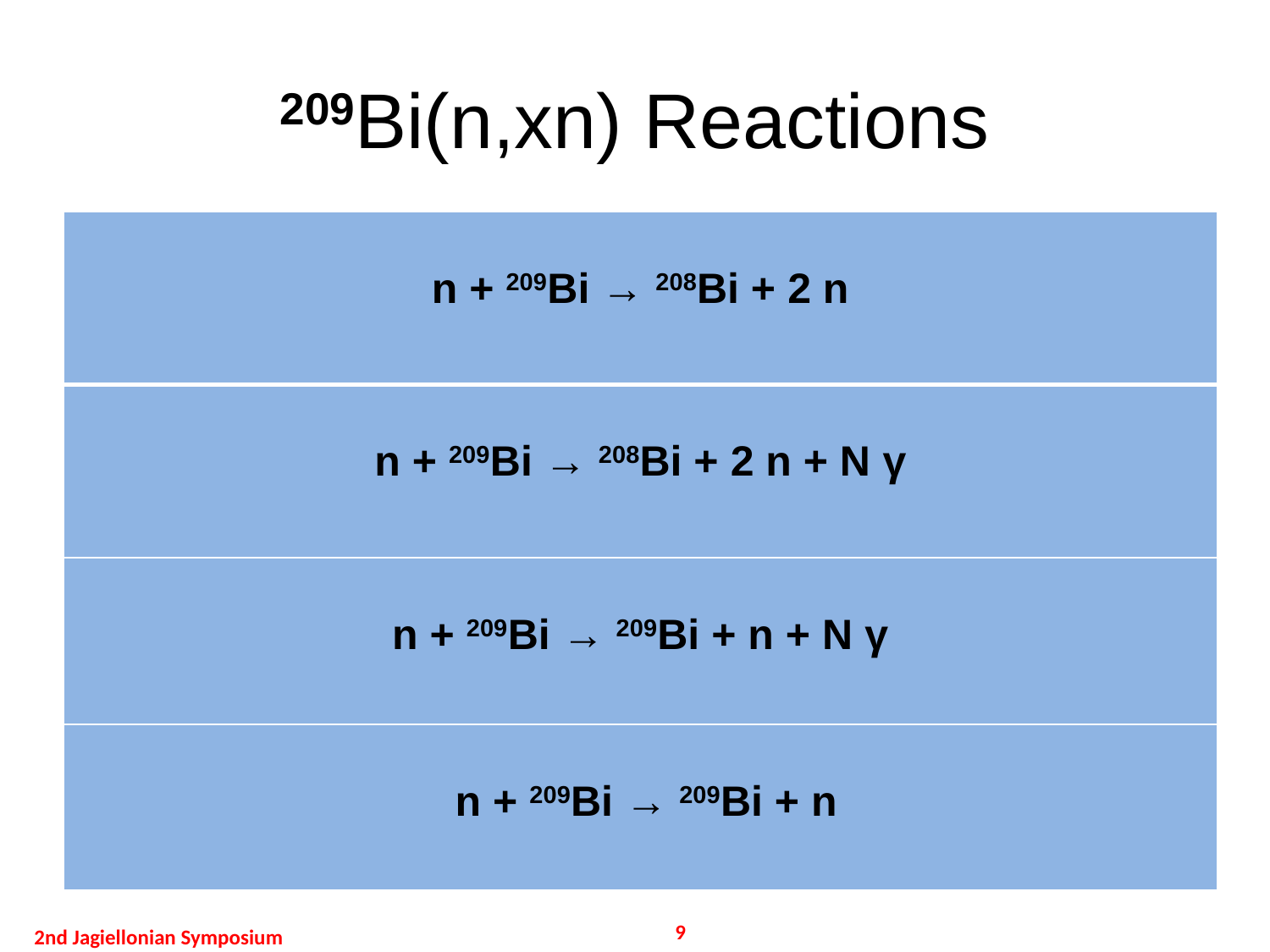

# 209Bi(n,xn) Reactions
| n + 209Bi → 208Bi + 2 n |
| --- |
| n + 209Bi → 208Bi + 2 n + N γ |
| n + 209Bi → 209Bi + n + N γ |
| n + 209Bi → 209Bi + n |

9
2nd Jagiellonian Symposium